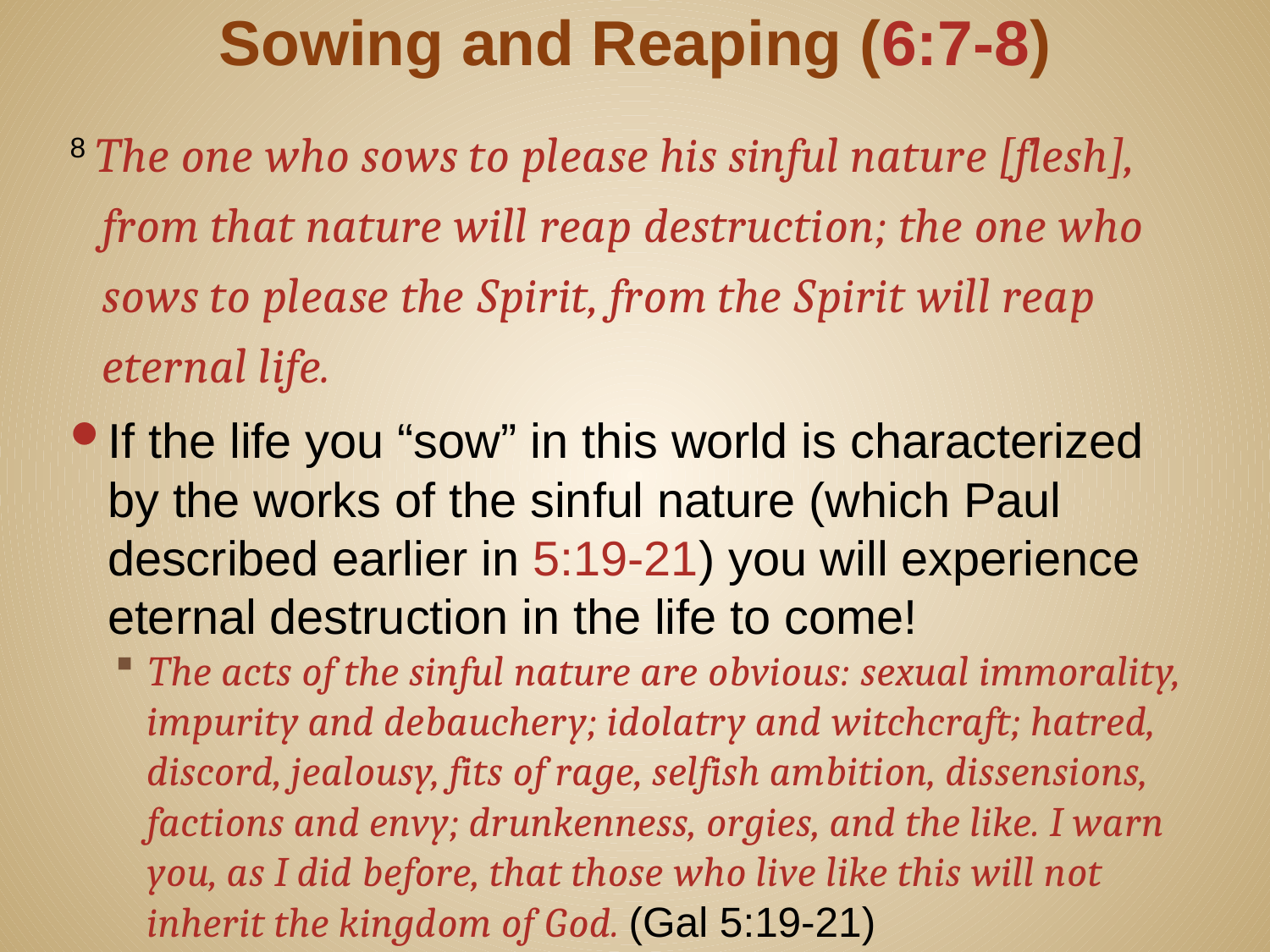

# Sowing and Reaping (6:7-8)
8 The one who sows to please his sinful nature [flesh], from that nature will reap destruction; the one who sows to please the Spirit, from the Spirit will reap eternal life.

If the life you “sow” in this world is characterized by the works of the sinful nature (which Paul described earlier in 5:19-21) you will experience eternal destruction in the life to come!
The acts of the sinful nature are obvious: sexual immorality, impurity and debauchery; idolatry and witchcraft; hatred, discord, jealousy, fits of rage, selfish ambition, dissensions, factions and envy; drunkenness, orgies, and the like. I warn you, as I did before, that those who live like this will not inherit the kingdom of God. (Gal 5:19-21)